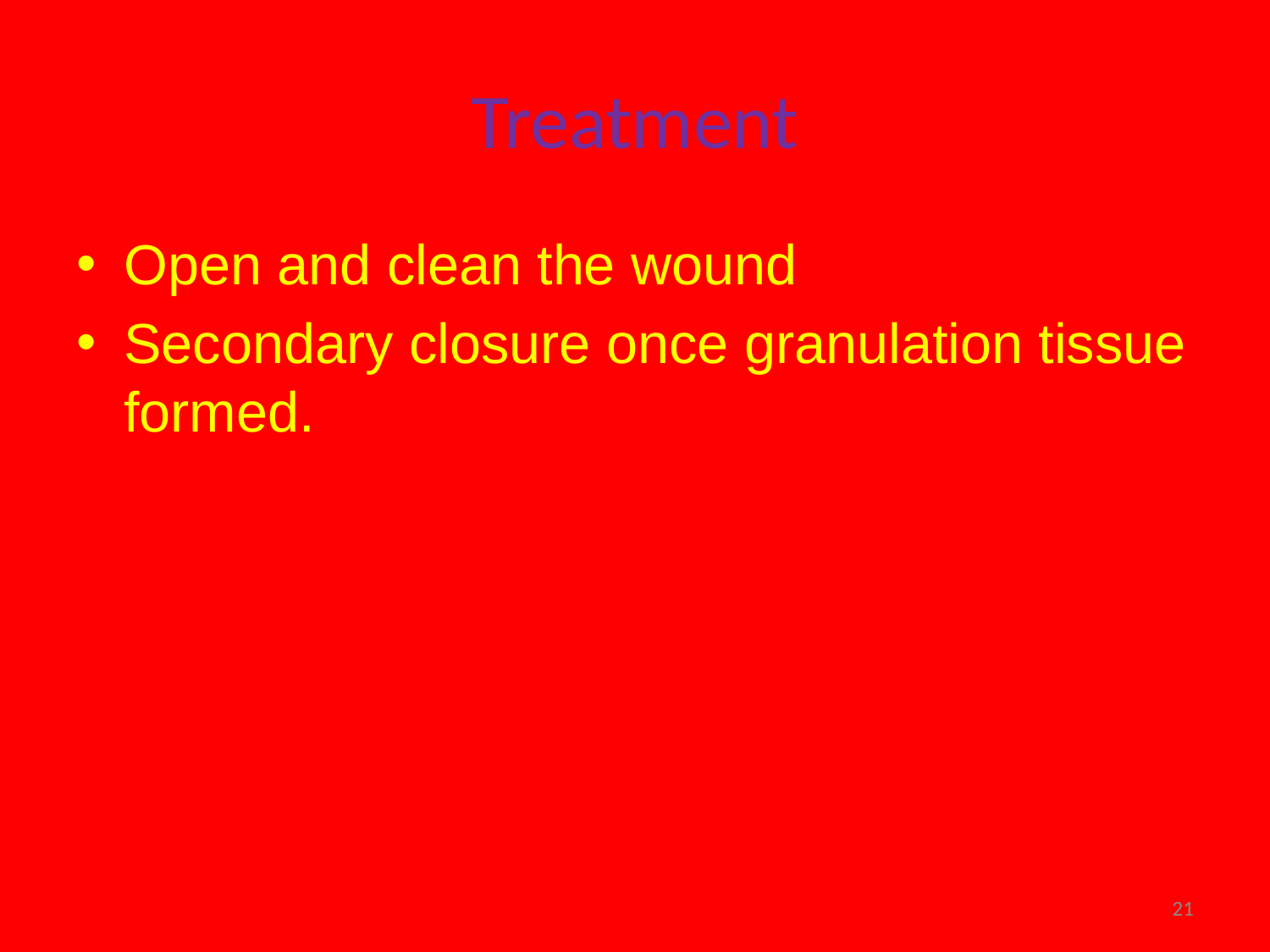

# Treatment
Open and clean the wound
Secondary closure once granulation tissue formed.

21